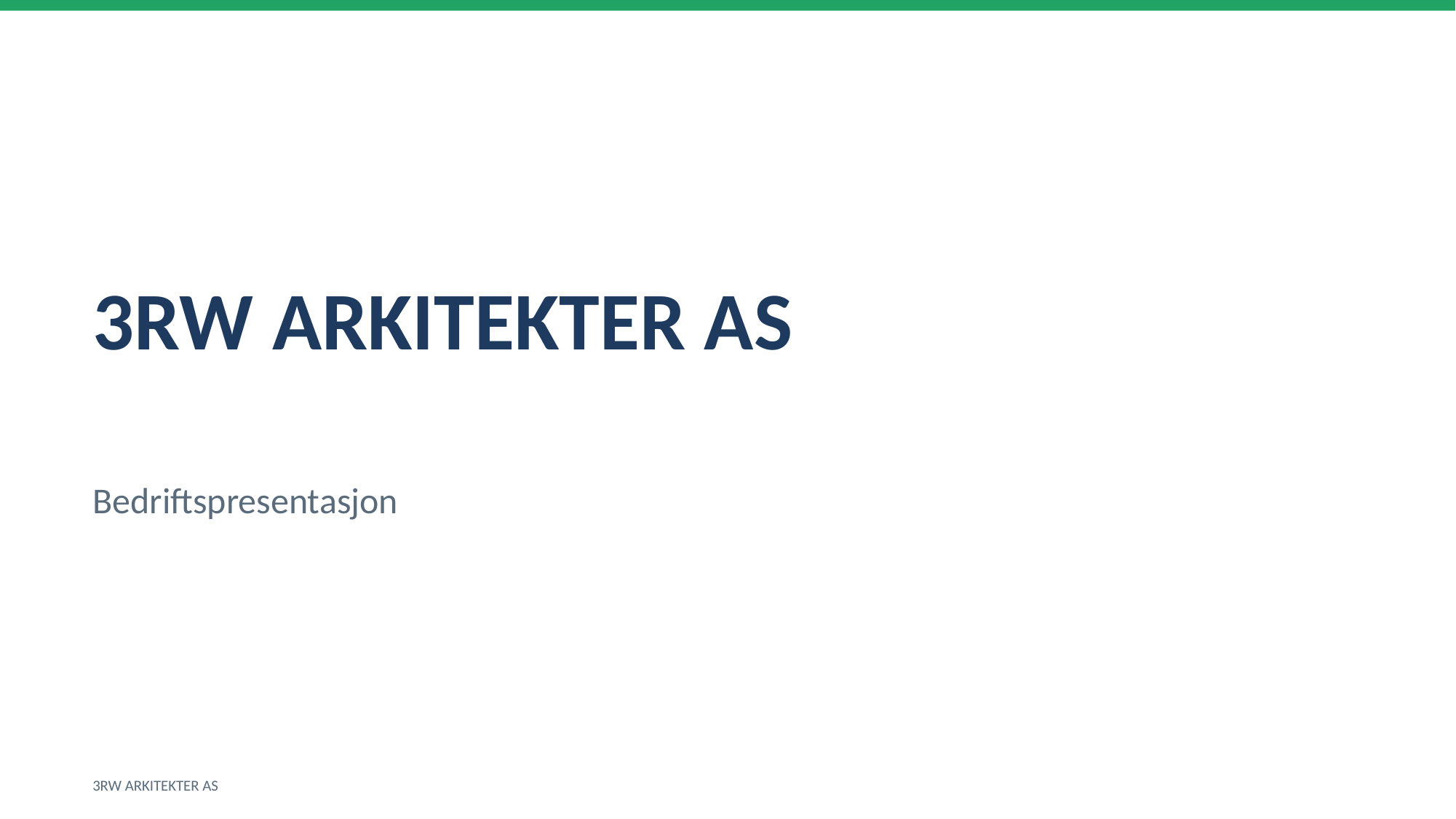

3RW ARKITEKTER AS
Bedriftspresentasjon
3RW ARKITEKTER AS